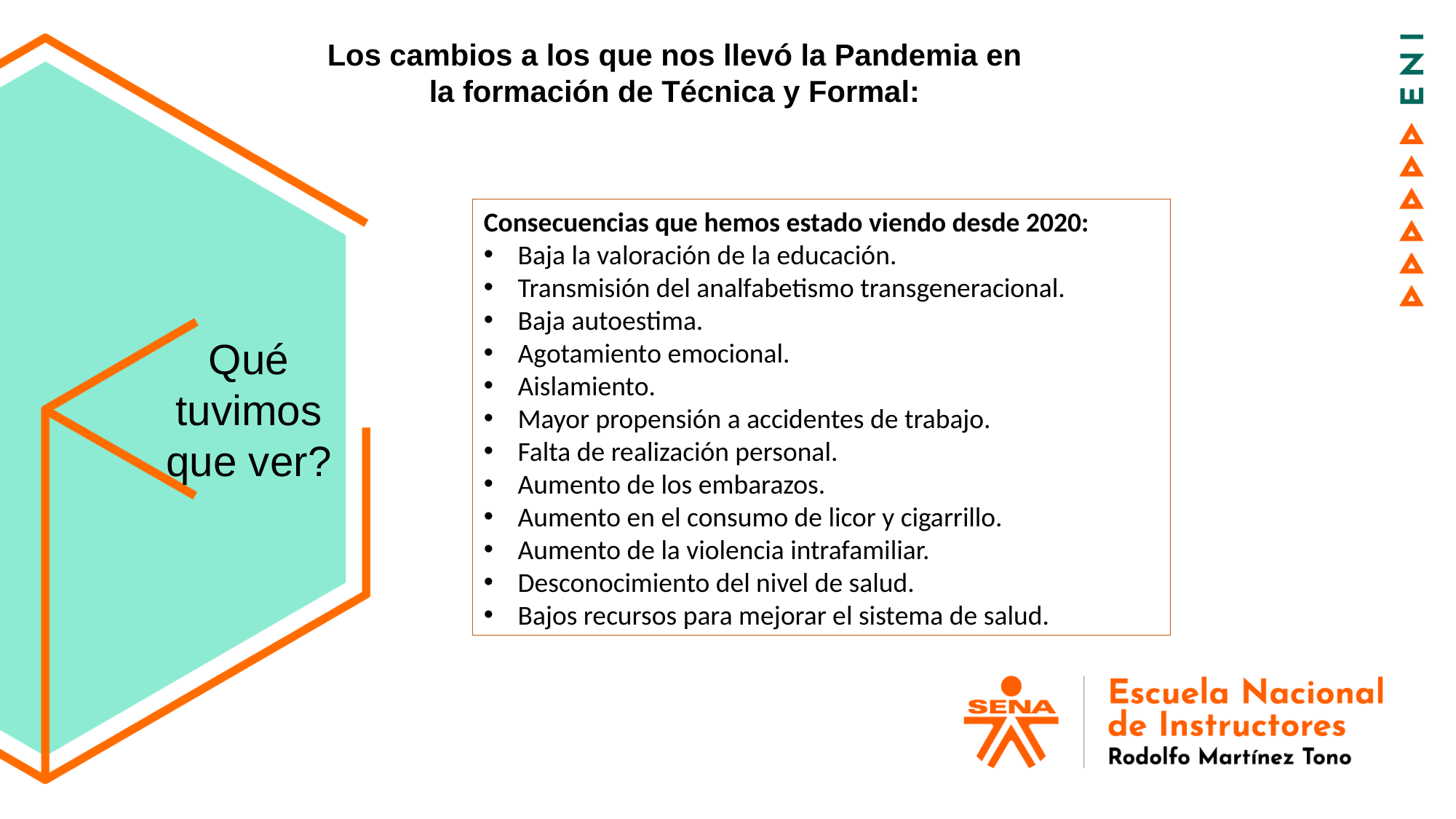

Los cambios a los que nos llevó la Pandemia en la formación de Técnica y Formal:
Consecuencias que hemos estado viendo desde 2020:
Baja la valoración de la educación.
Transmisión del analfabetismo transgeneracional.
Baja autoestima.
Agotamiento emocional.
Aislamiento.
Mayor propensión a accidentes de trabajo.
Falta de realización personal.
Aumento de los embarazos.
Aumento en el consumo de licor y cigarrillo.
Aumento de la violencia intrafamiliar.
Desconocimiento del nivel de salud.
Bajos recursos para mejorar el sistema de salud.
Qué tuvimos que ver?